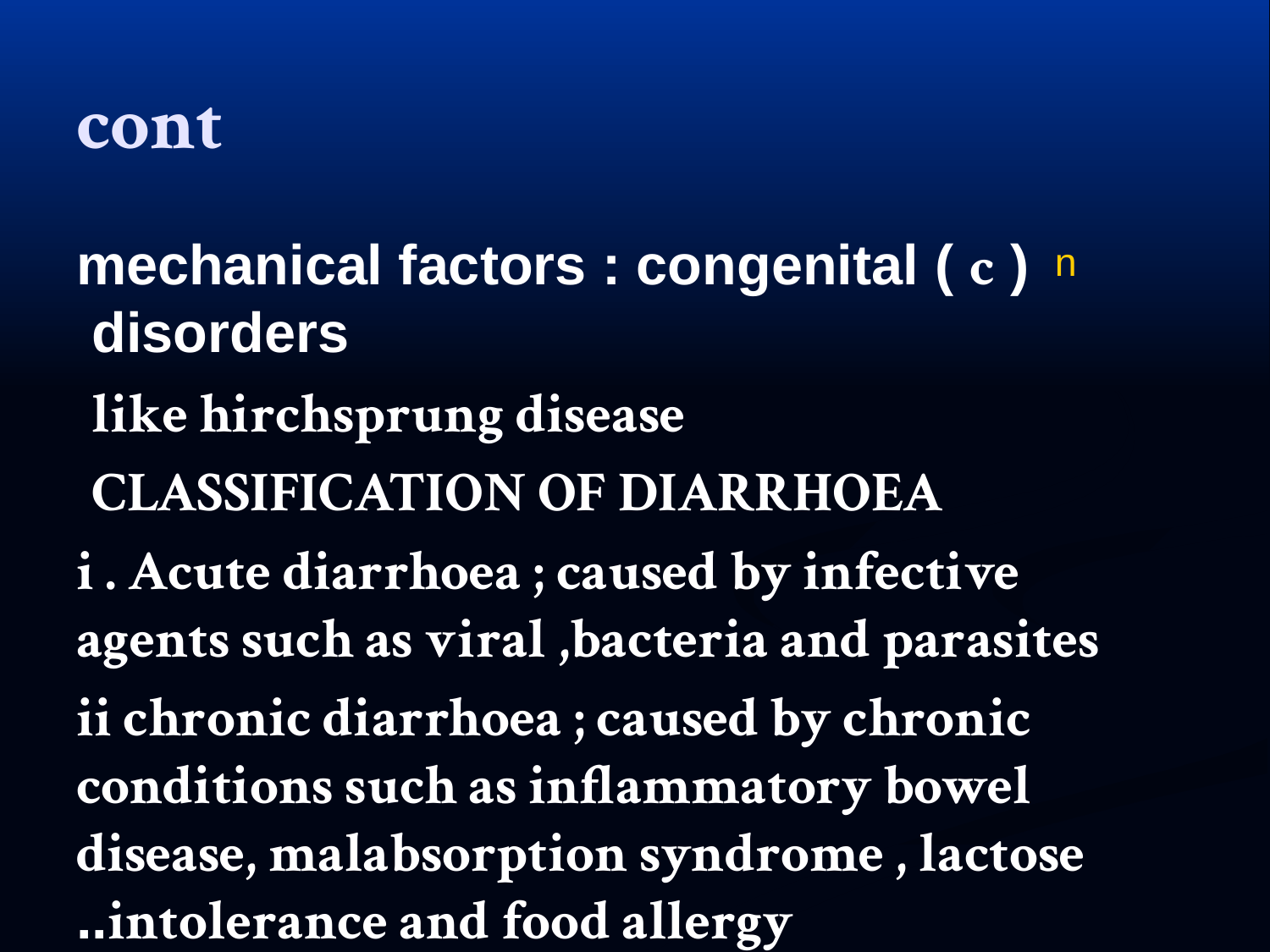

# cont
( c ) mechanical factors : congenital disorders
like hirchsprung disease
CLASSIFICATION OF DIARRHOEA
  i . Acute diarrhoea ; caused by infective agents such as viral ,bacteria and parasites
  ii chronic diarrhoea ; caused by chronic conditions such as inflammatory bowel disease, malabsorption syndrome , lactose intolerance and food allergy..